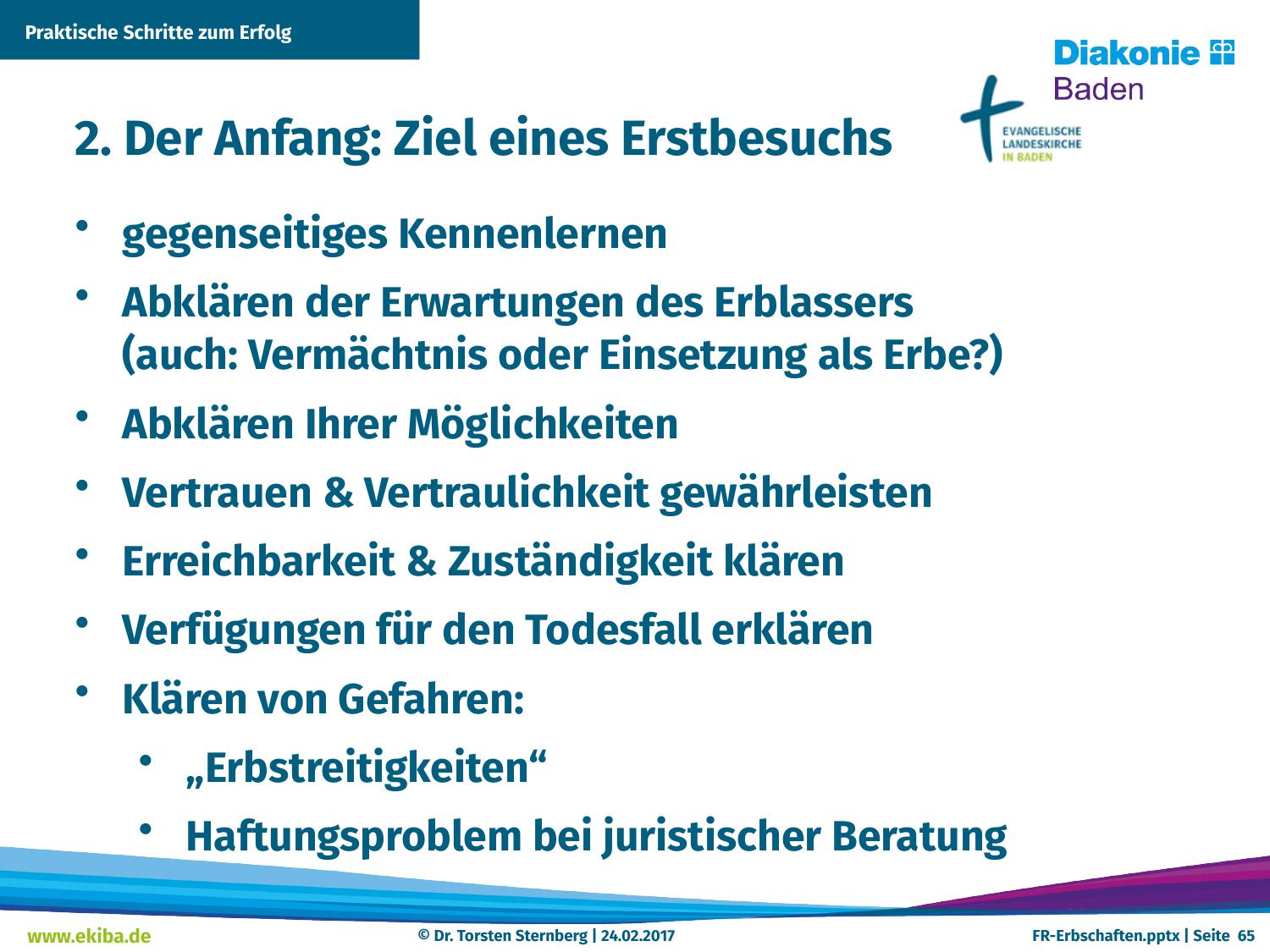

Praktische Schritte zum Erfolg
2. Der Anfang: Ziel eines Erstbesuchs
gegenseitiges Kennenlernen
Abklären der Erwartungen des Erblassers
(auch: Vermächtnis oder Einsetzung als Erbe?)
Abklären Ihrer Möglichkeiten
Vertrauen & Vertraulichkeit gewährleisten
Erreichbarkeit & Zuständigkeit klären
Verfügungen für den Todesfall erklären
Klären von Gefahren:
„Erbstreitigkeiten“
Haftungsproblem bei juristischer Beratung